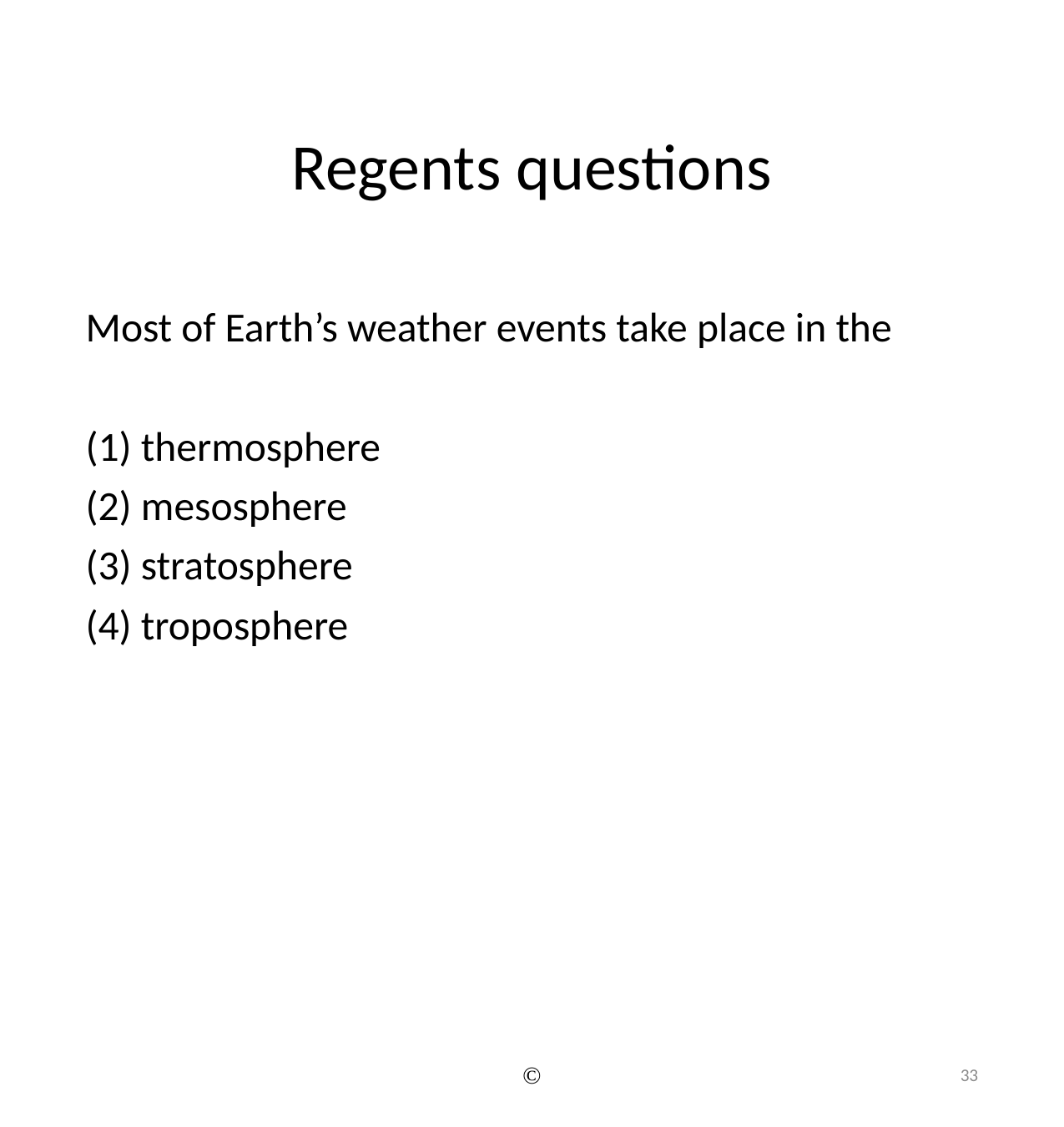

# Regents questions
Most of Earth’s weather events take place in the

(1) thermosphere
(2) mesosphere
(3) stratosphere
(4) troposphere

©
33